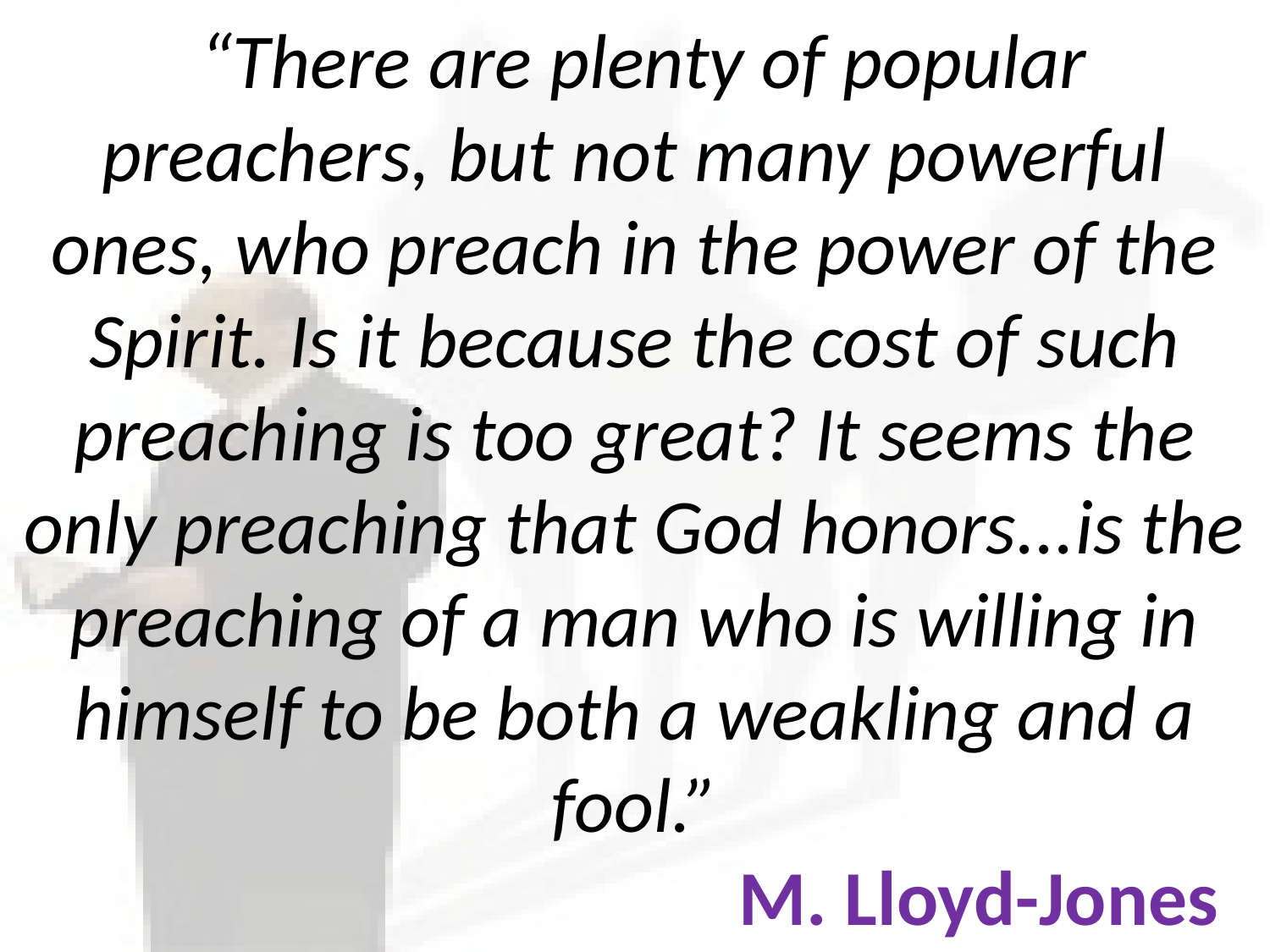

# “There are plenty of popular preachers, but not many powerful ones, who preach in the power of the Spirit. Is it because the cost of such preaching is too great? It seems the only preaching that God honors...is the preaching of a man who is willing in himself to be both a weakling and a fool.” M. Lloyd-Jones